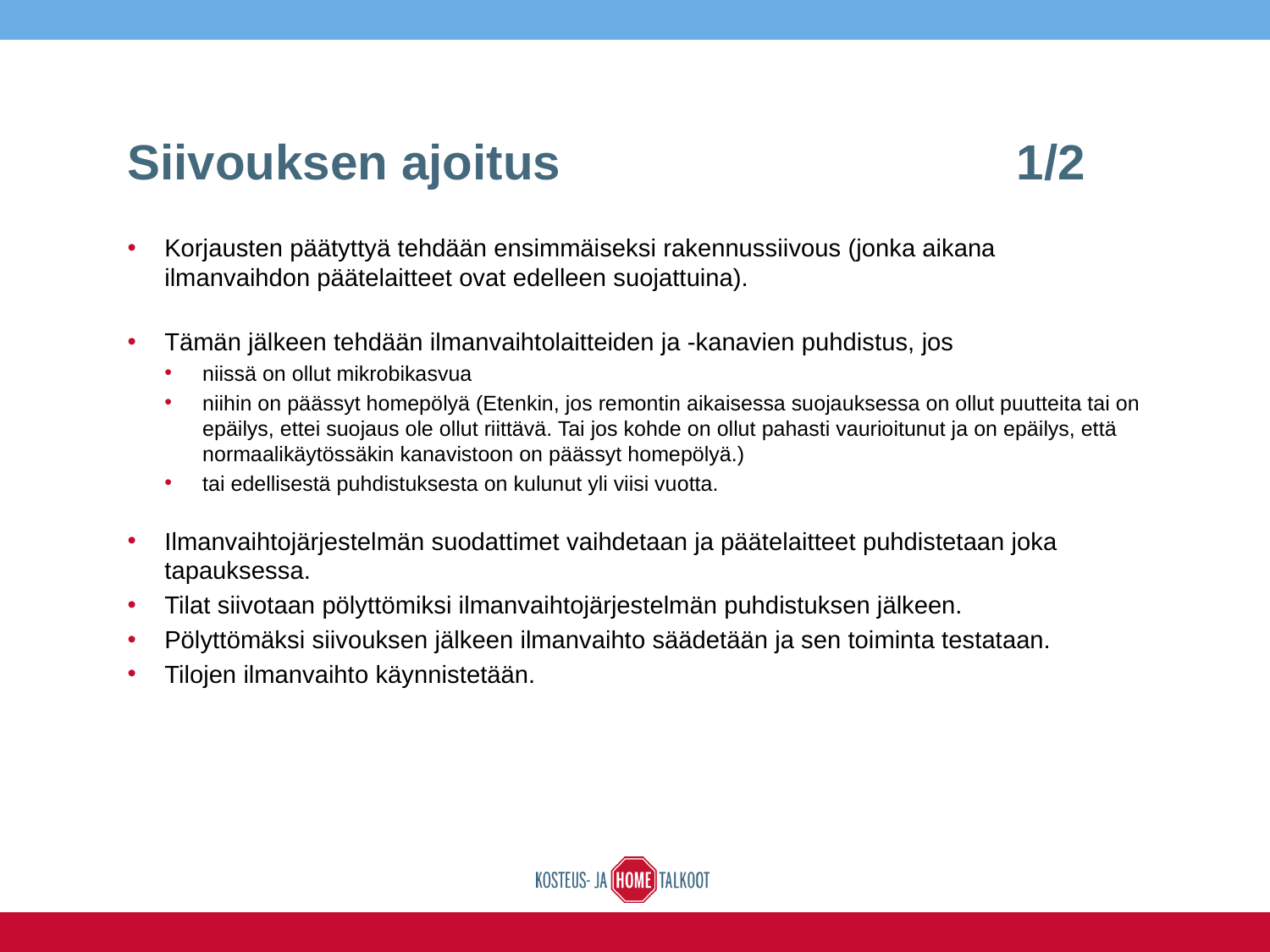

# Siivouksen ajoitus				1/2
Korjausten päätyttyä tehdään ensimmäiseksi rakennussiivous (jonka aikana ilmanvaihdon päätelaitteet ovat edelleen suojattuina).
Tämän jälkeen tehdään ilmanvaihtolaitteiden ja -kanavien puhdistus, jos
niissä on ollut mikrobikasvua
niihin on päässyt homepölyä (Etenkin, jos remontin aikaisessa suojauksessa on ollut puutteita tai on epäilys, ettei suojaus ole ollut riittävä. Tai jos kohde on ollut pahasti vaurioitunut ja on epäilys, että normaalikäytössäkin kanavistoon on päässyt homepölyä.)
tai edellisestä puhdistuksesta on kulunut yli viisi vuotta.
Ilmanvaihtojärjestelmän suodattimet vaihdetaan ja päätelaitteet puhdistetaan joka tapauksessa.
Tilat siivotaan pölyttömiksi ilmanvaihtojärjestelmän puhdistuksen jälkeen.
Pölyttömäksi siivouksen jälkeen ilmanvaihto säädetään ja sen toiminta testataan.
Tilojen ilmanvaihto käynnistetään.